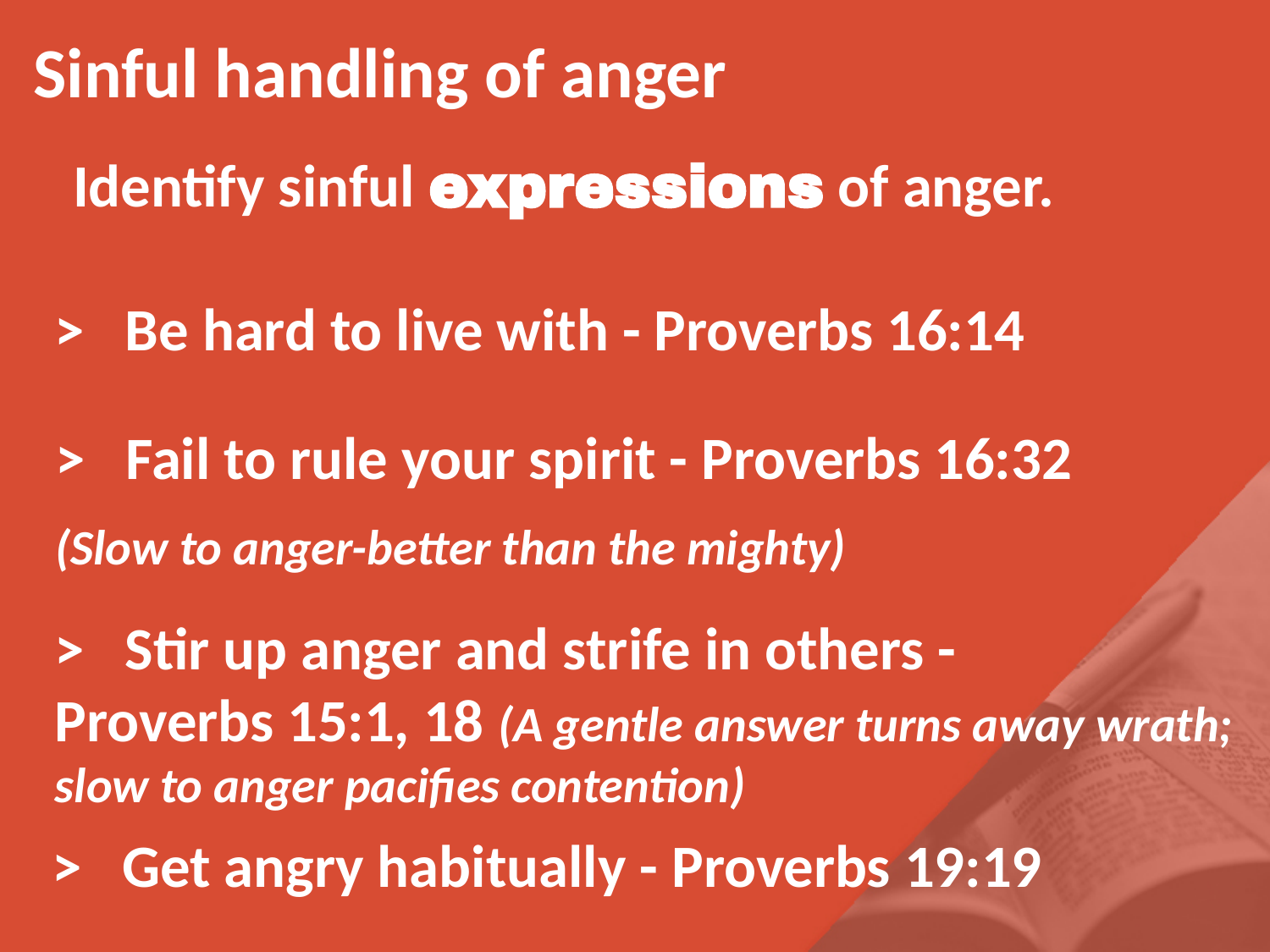

Sinful handling of anger
Identify sinful expressions of anger.
>   Be hard to live with - Proverbs 16:14
>   Fail to rule your spirit - Proverbs 16:32
(Slow to anger-better than the mighty)
>   Stir up anger and strife in others -
Proverbs 15:1, 18 (A gentle answer turns away wrath; slow to anger pacifies contention)
>   Get angry habitually - Proverbs 19:19